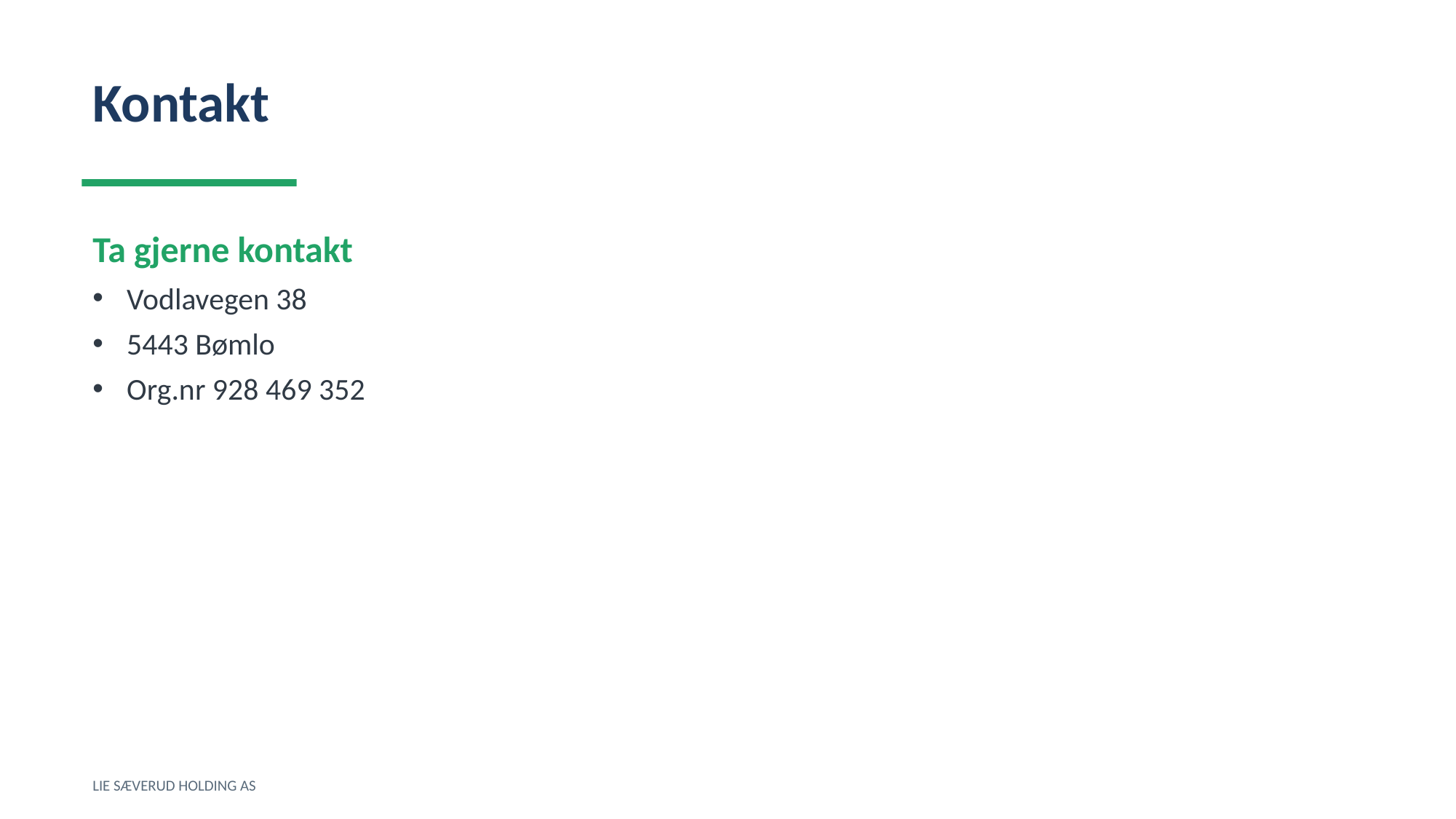

Kontakt

Ta gjerne kontakt
Vodlavegen 38
5443 Bømlo
Org.nr 928 469 352
LIE SÆVERUD HOLDING AS